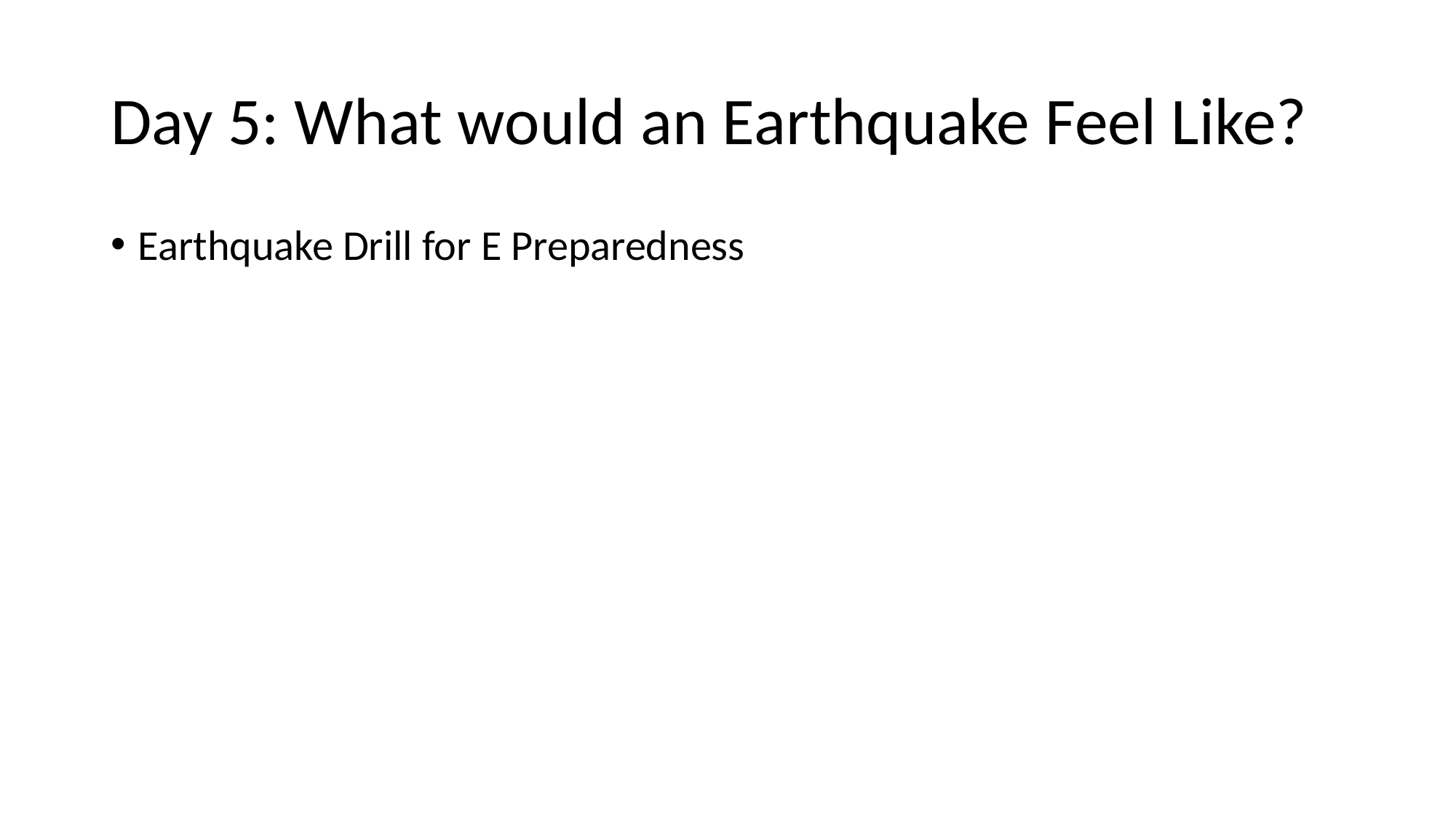

# Day 5: What would an Earthquake Feel Like?
Earthquake Drill for E Preparedness